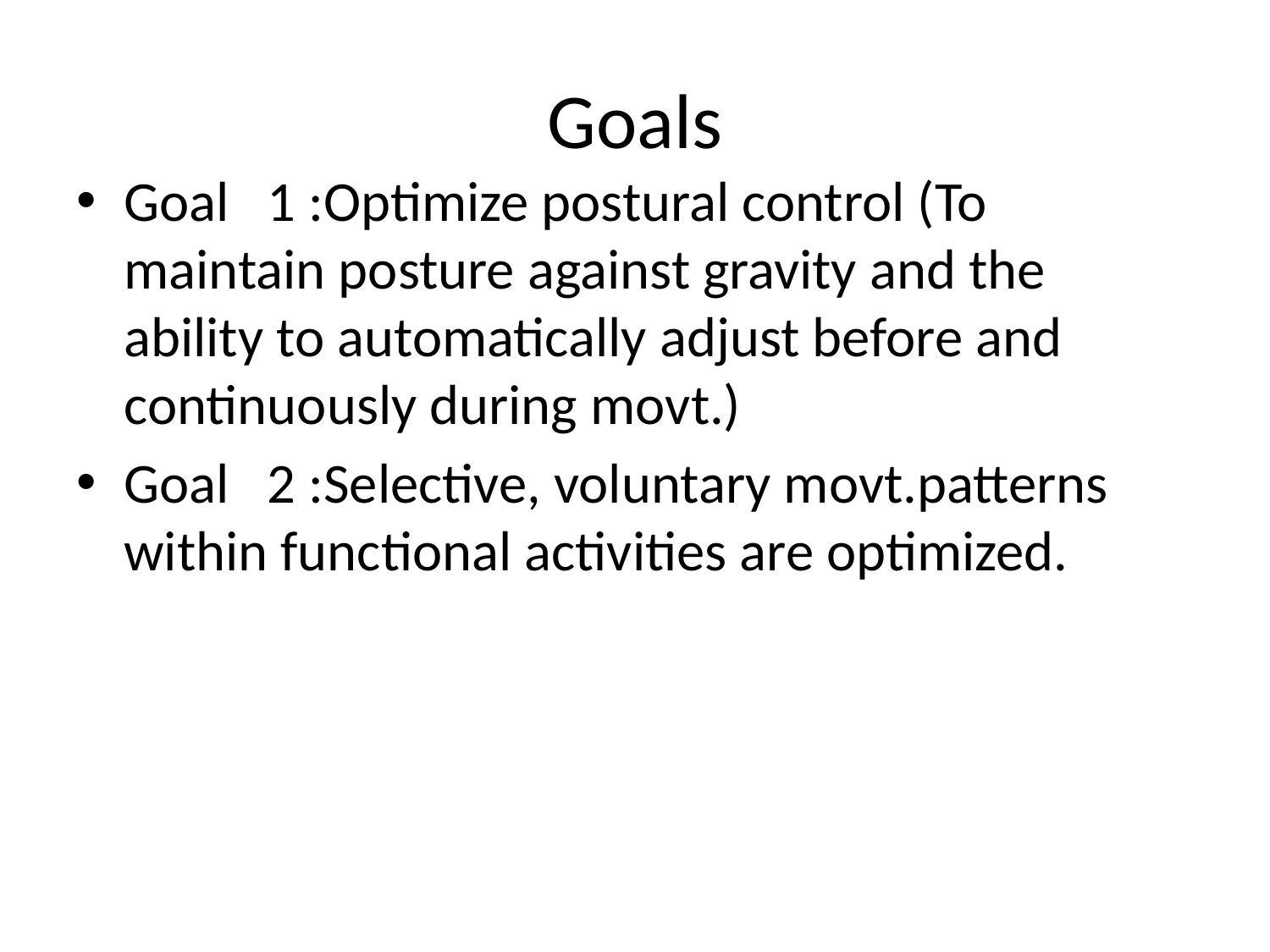

# Goals
Goal   1 :Optimize postural control (To maintain posture against gravity and the ability to automatically adjust before and continuously during movt.)
Goal   2 :Selective, voluntary movt.patterns within functional activities are optimized.